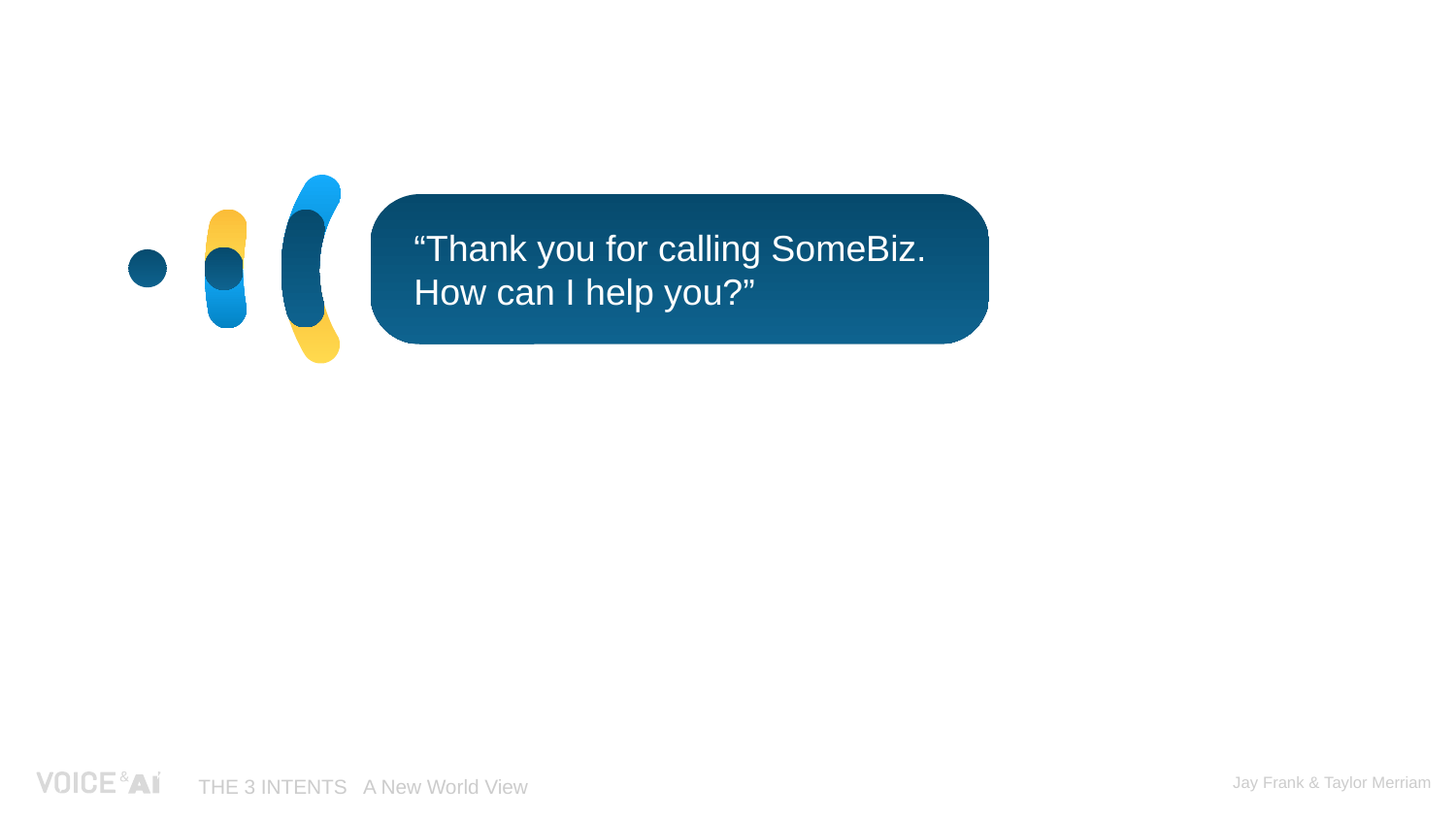

“Thank you for calling SomeBiz. How can I help you?”